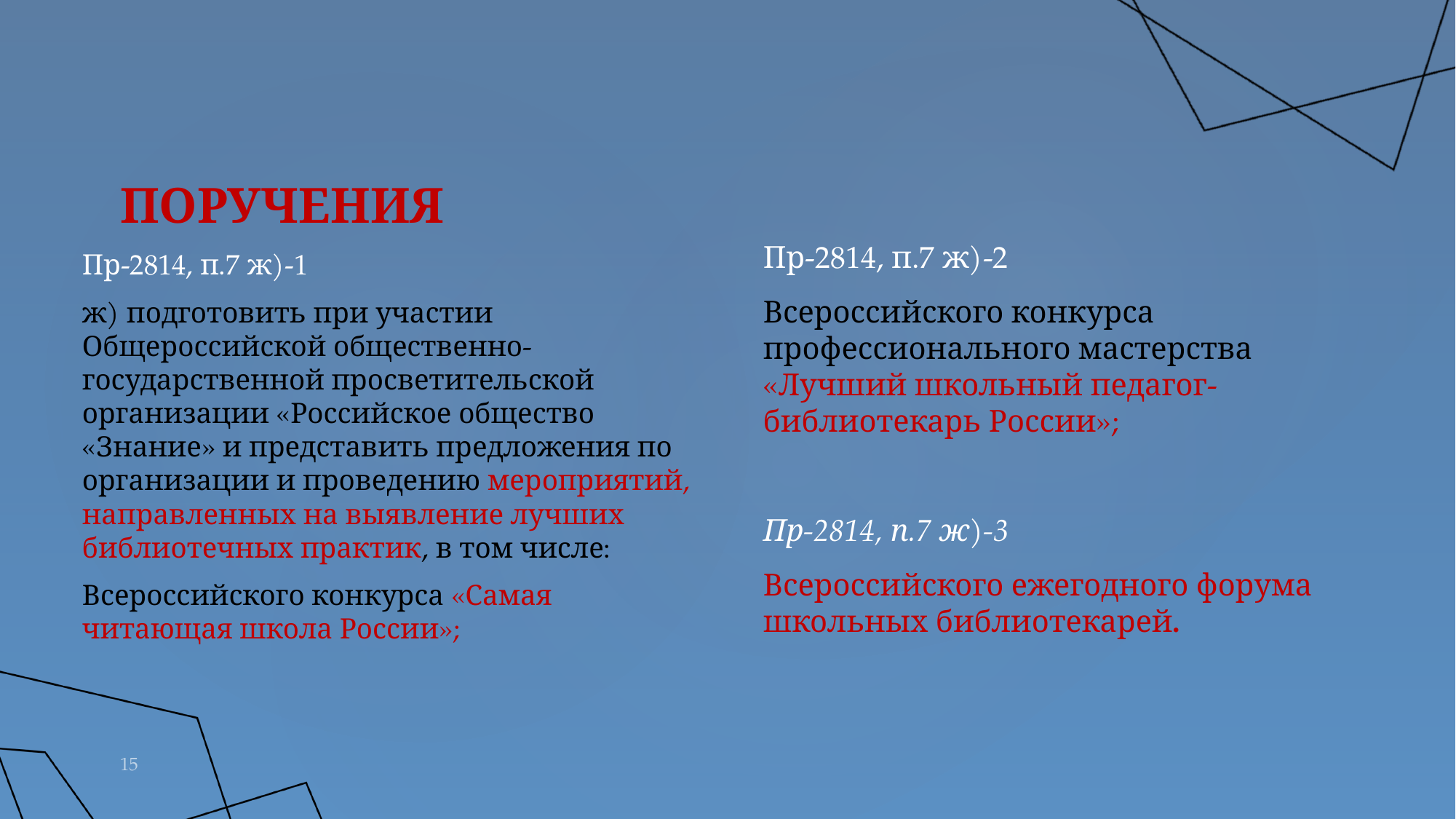

# ПОРУЧЕНИЯ
Пр-2814, п.7 ж)-1
ж) подготовить при участии Общероссийской общественно-государственной просветительской организации «Российское общество «Знание» и представить предложения по организации и проведению мероприятий, направленных на выявление лучших библиотечных практик, в том числе:
Всероссийского конкурса «Самая читающая школа России»;

Пр-2814, п.7 ж)-2
Всероссийского конкурса профессионального мастерства «Лучший школьный педагог-библиотекарь России»;

Пр-2814, п.7 ж)-3
Всероссийского ежегодного форума школьных библиотекарей.

15